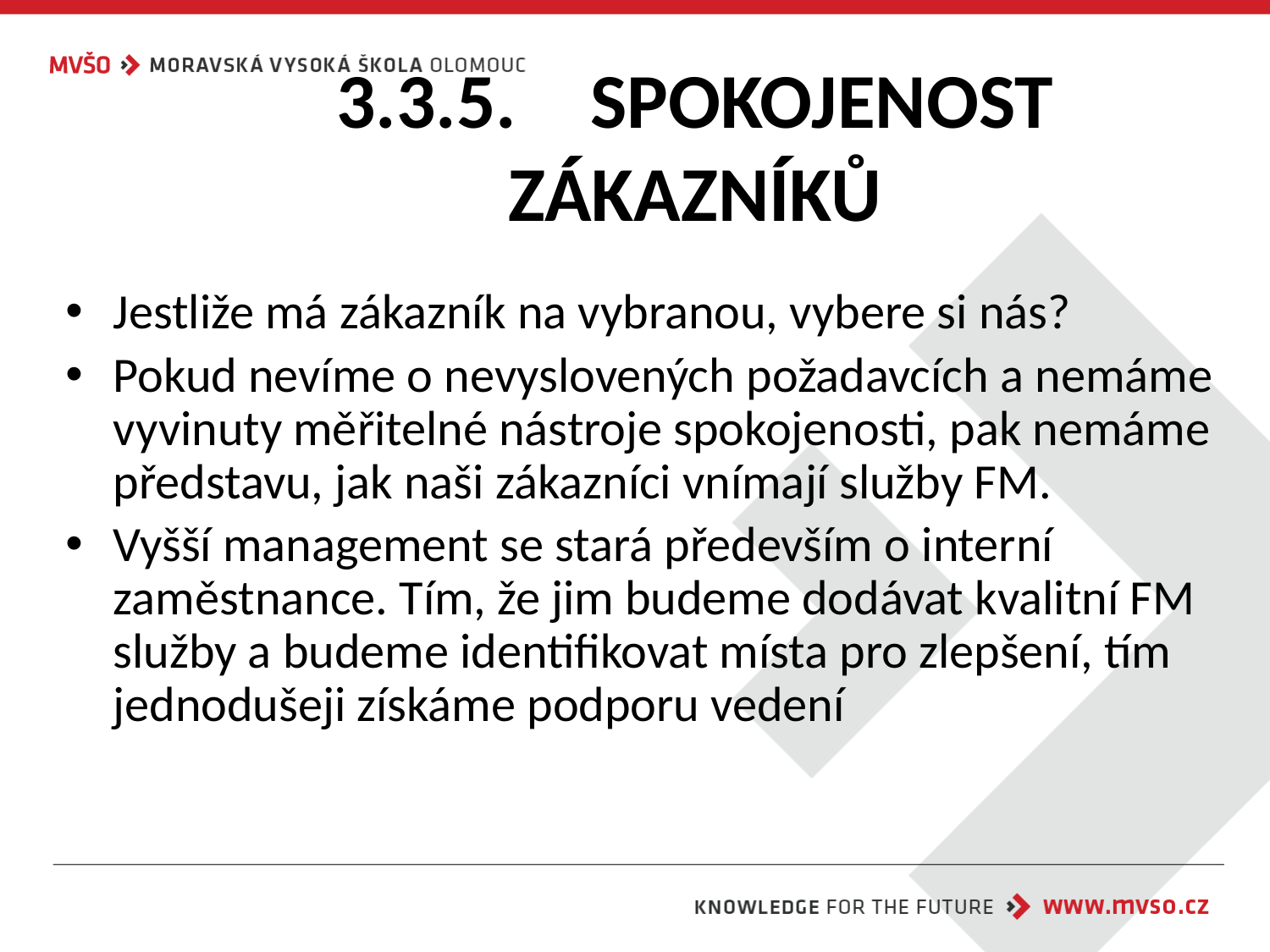

# 3.3.5.	SPOKOJENOST ZÁKAZNÍKŮ
Jestliže má zákazník na vybranou, vybere si nás?
Pokud nevíme o nevyslovených požadavcích a nemáme vyvinuty měřitelné nástroje spokojenosti, pak nemáme představu, jak naši zákazníci vnímají služby FM.
Vyšší management se stará především o interní zaměstnance. Tím, že jim budeme dodávat kvalitní FM služby a budeme identifikovat místa pro zlepšení, tím jednodušeji získáme podporu vedení